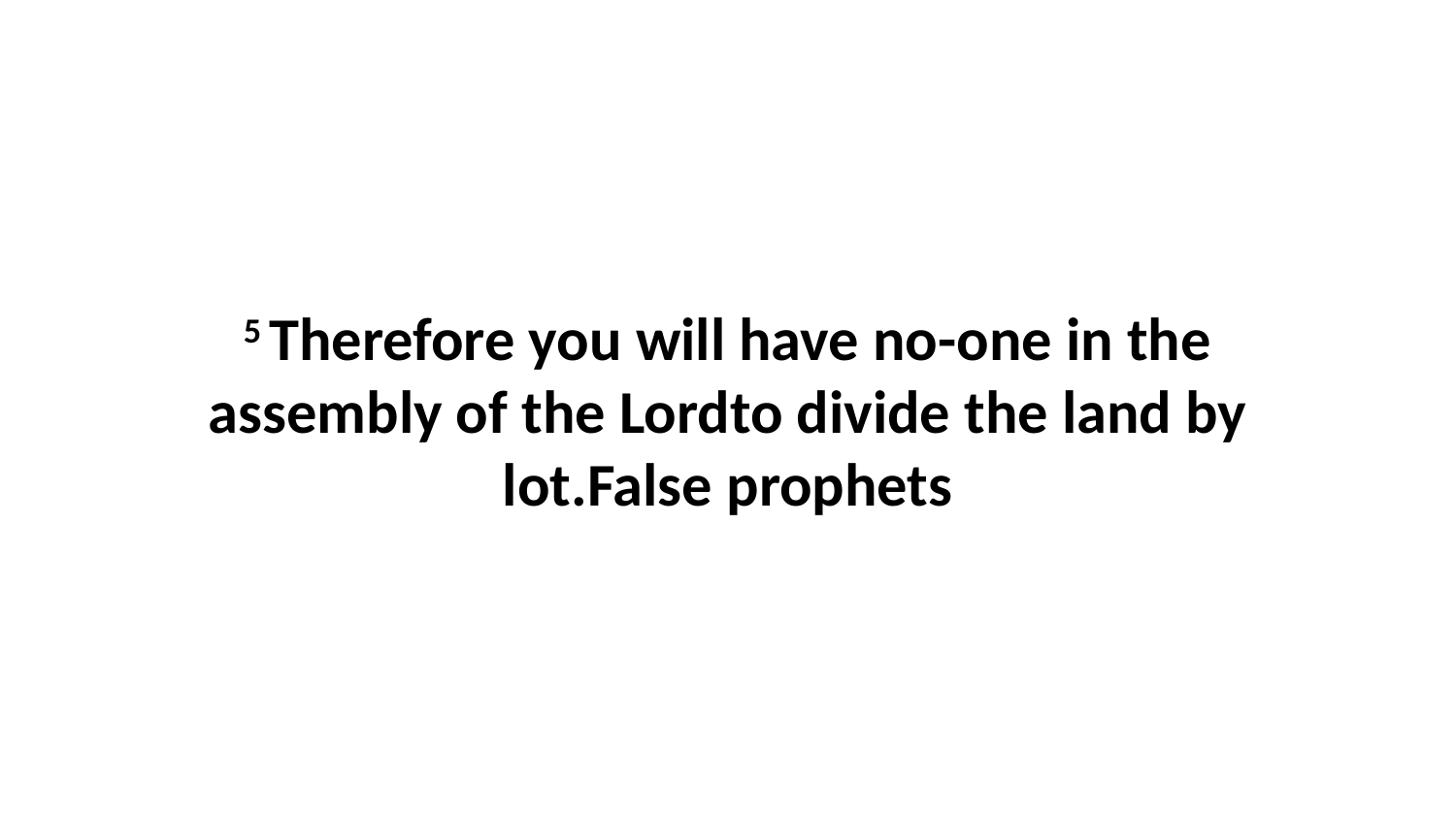

5 Therefore you will have no-one in the assembly of the Lordto divide the land by lot.False prophets